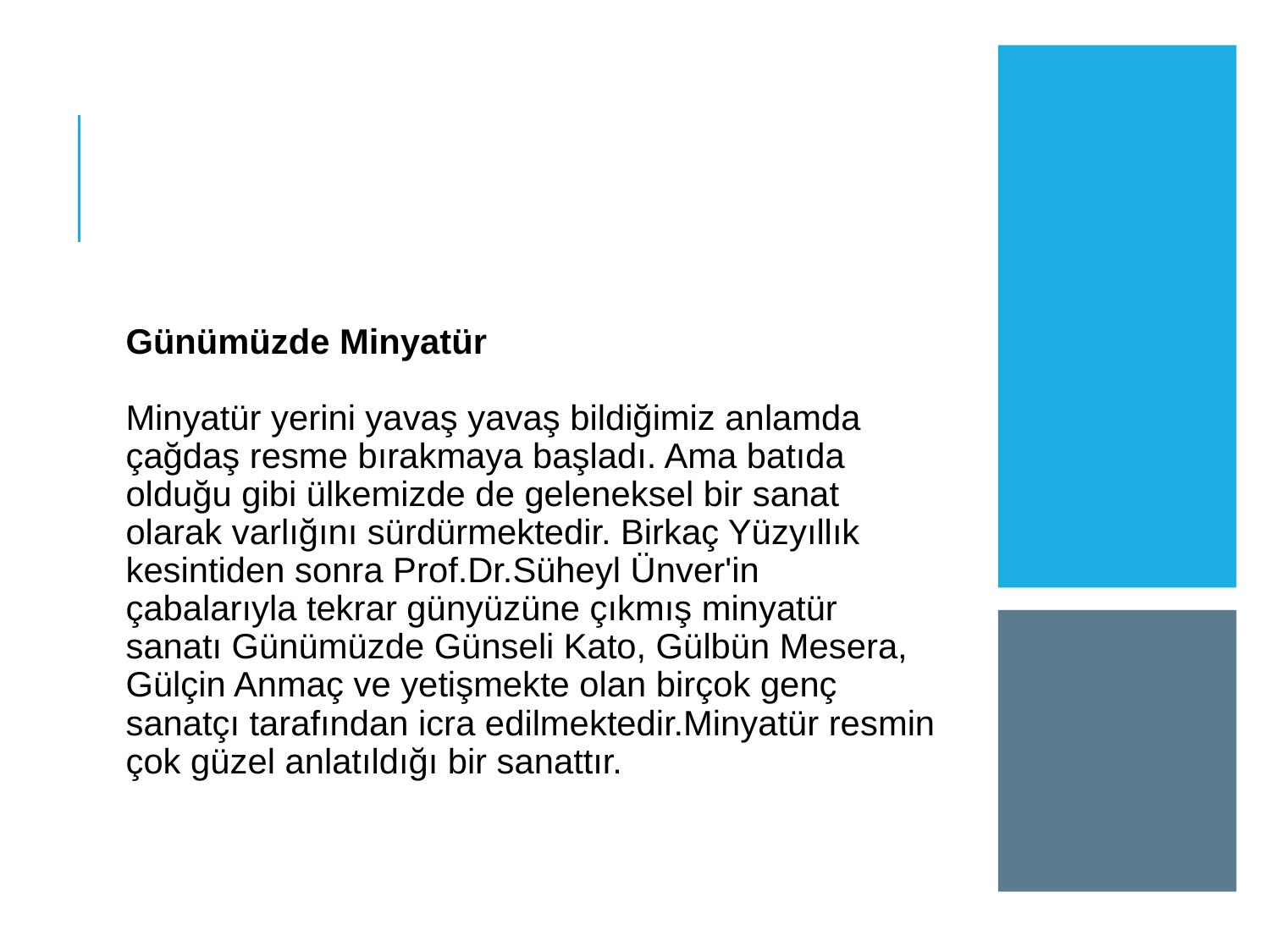

#
Günümüzde Minyatür
Minyatür yerini yavaş yavaş bildiğimiz anlamda çağdaş resme bırakmaya başladı. Ama batıda olduğu gibi ülkemizde de geleneksel bir sanat olarak varlığını sürdürmektedir. Birkaç Yüzyıllık kesintiden sonra Prof.Dr.Süheyl Ünver'in çabalarıyla tekrar günyüzüne çıkmış minyatür sanatı Günümüzde Günseli Kato, Gülbün Mesera, Gülçin Anmaç ve yetişmekte olan birçok genç sanatçı tarafından icra edilmektedir.Minyatür resmin çok güzel anlatıldığı bir sanattır.